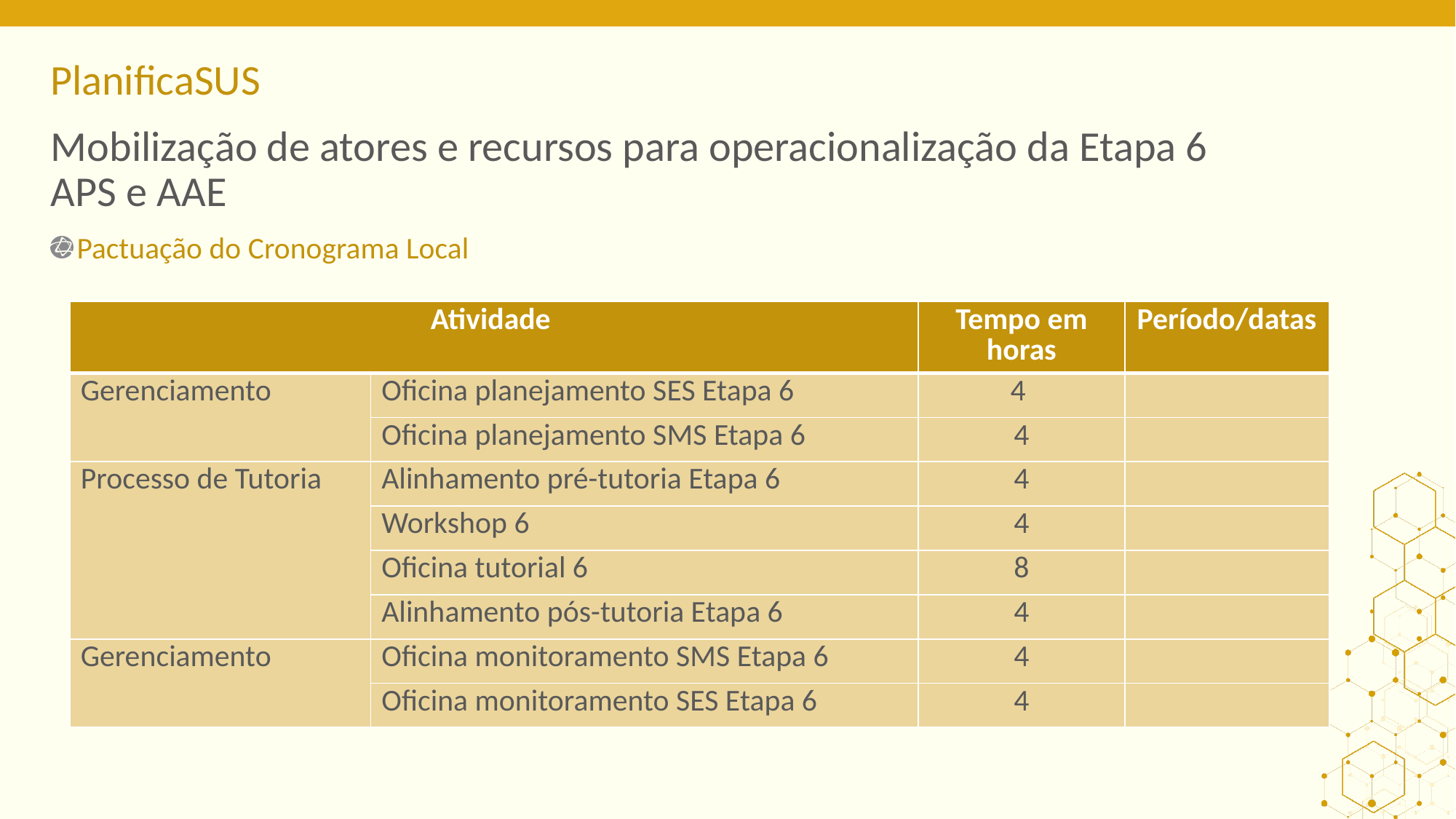

ORIENTAÇÕES:

Slide corpo TUTORIA
Fonte de sub-título: calibri 28 - cor do marcador
Corpo do texto: calibri 22
Manter os marcadores
Máximo cinco tópicos por slide
Tópicos alinhados à esquerda

# Mobilização de atores e recursos para operacionalização da Etapa 6 APS e AAE
Pactuação do Cronograma Local

| Atividade |  | Tempo em horas | Período/datas |
| --- | --- | --- | --- |
| Gerenciamento | Oficina planejamento SES Etapa 6 | 4 |  |
|  | Oficina planejamento SMS Etapa 6 | 4 |  |
| Processo de Tutoria | Alinhamento pré-tutoria Etapa 6 | 4 |  |
|  | Workshop 6 | 4 |  |
|  | Oficina tutorial 6 | 8 |  |
|  | Alinhamento pós-tutoria Etapa 6 | 4 |  |
| Gerenciamento | Oficina monitoramento SMS Etapa 6 | 4 |  |
|  | Oficina monitoramento SES Etapa 6 | 4 |  |